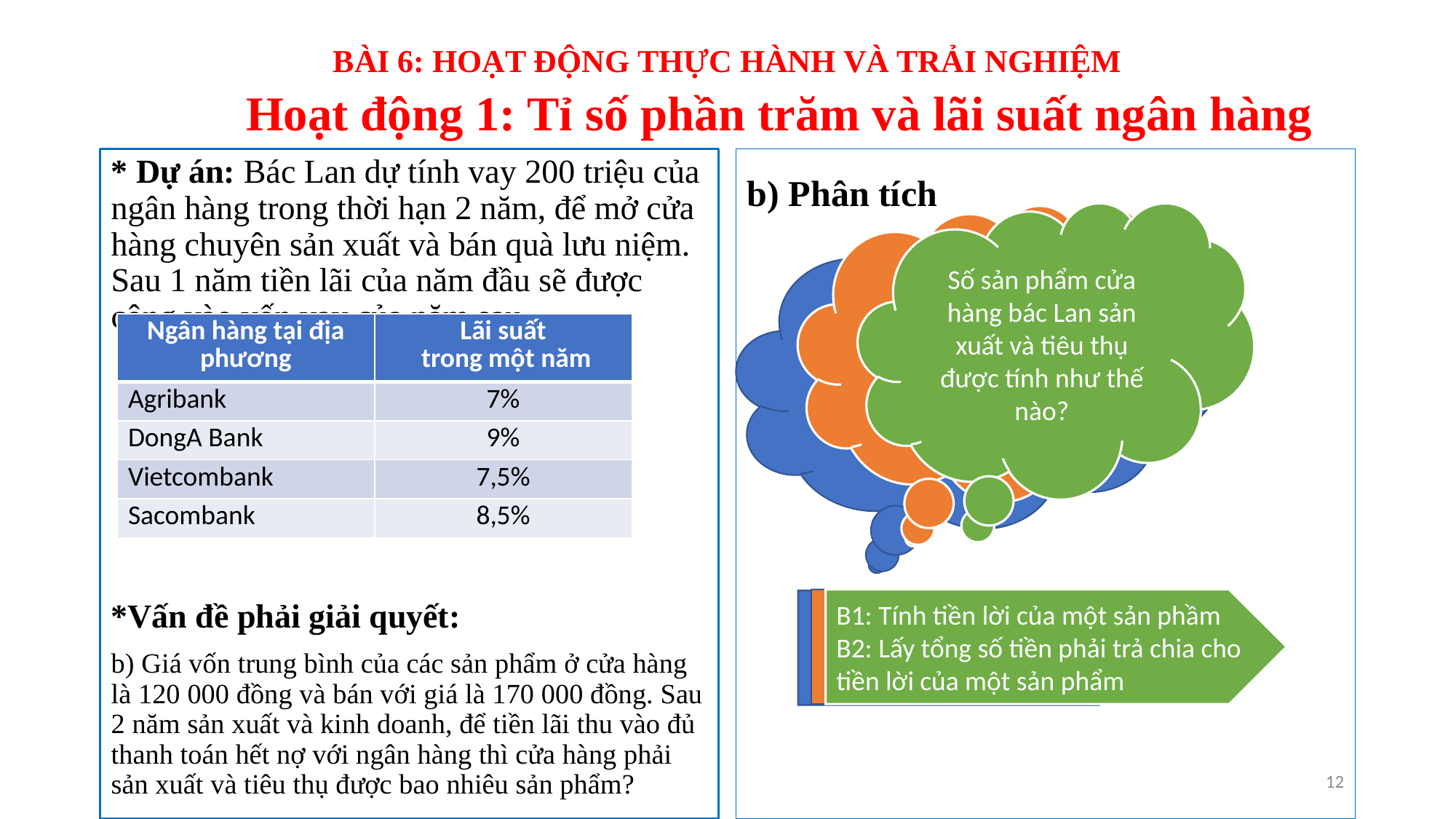

# BÀI 6: HOẠT ĐỘNG THỰC HÀNH VÀ TRẢI NGHIỆM
Hoạt động 1: Tỉ số phần trăm và lãi suất ngân hàng
* Dự án: Bác Lan dự tính vay 200 triệu của ngân hàng trong thời hạn 2 năm, để mở cửa hàng chuyên sản xuất và bán quà lưu niệm. Sau 1 năm tiền lãi của năm đầu sẽ được cộng vào vốn vay của năm sau.

*Vấn đề phải giải quyết:
b) Giá vốn trung bình của các sản phẩm ở cửa hàng là 120 000 đồng và bán với giá là 170 000 đồng. Sau 2 năm sản xuất và kinh doanh, để tiền lãi thu vào đủ thanh toán hết nợ với ngân hàng thì cửa hàng phải sản xuất và tiêu thụ được bao nhiêu sản phẩm?

b) Phân tích

Số sản phẩm cửa hàng bác Lan sản xuất và tiêu thụ được tính như thế nào?
Tiền lãi thu vào được tính như thế nào?
Bác Lan muốn trả ngân hàng loại tiền nào ? ( Tiền lãi sau khi bán hàng hay cả vốn và lãi sau khi bán hàng?)
| Ngân hàng tại địa phương | Lãi suất trong một năm |
| --- | --- |
| Agribank | 7% |
| DongA Bank | 9% |
| Vietcombank | 7,5% |
| Sacombank | 8,5% |
Chính là số tiền mà bác Lan phải trả sau 2 năm vay ngân hàng.
B1: Tính tiền lời của một sản phầm
B2: Lấy tổng số tiền phải trả chia cho tiền lời của một sản phẩm
Loại tiền lãi thu vào sau khi bán hàng
12